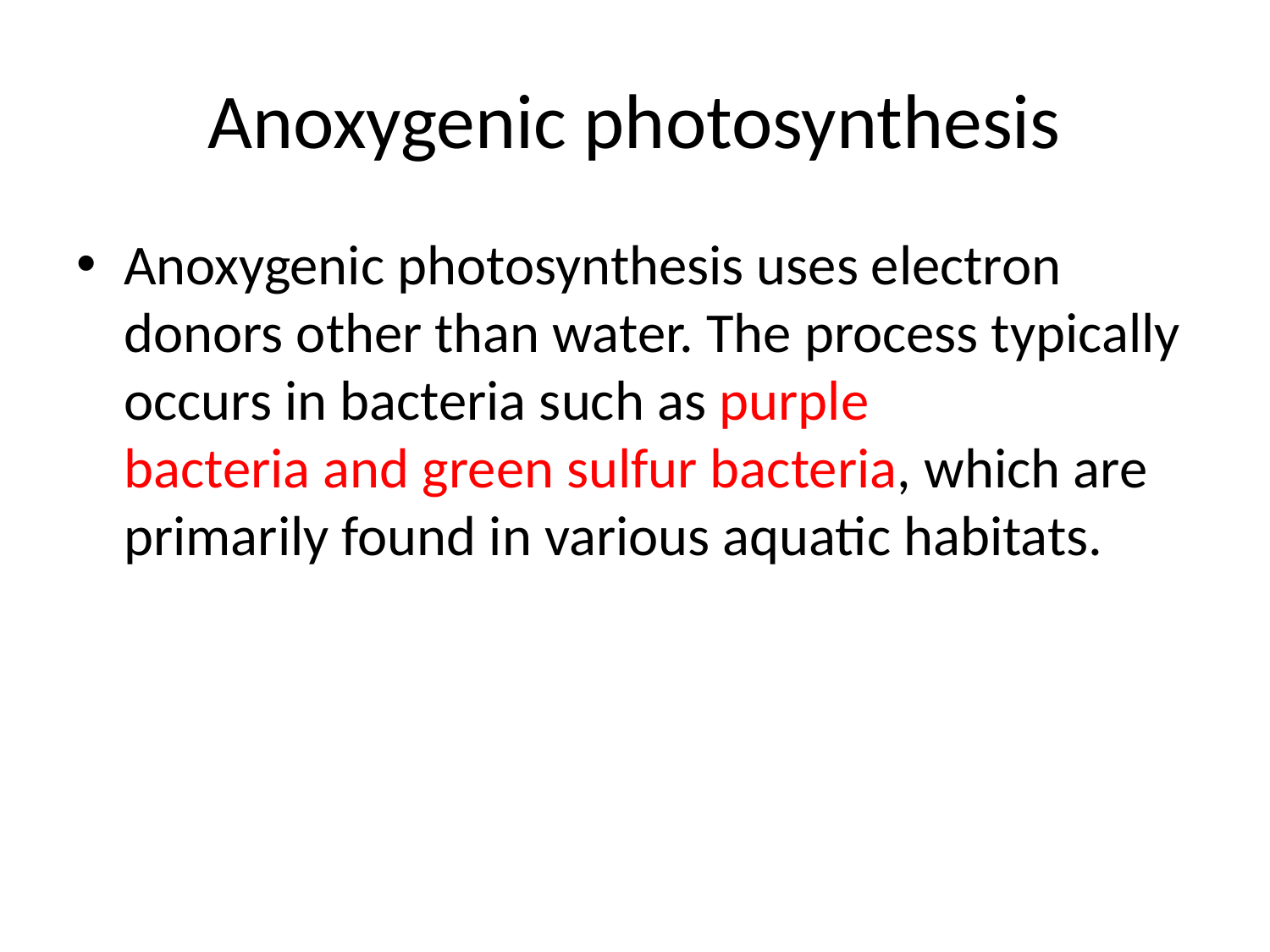

# Anoxygenic photosynthesis
Anoxygenic photosynthesis uses electron donors other than water. The process typically occurs in bacteria such as purple bacteria and green sulfur bacteria, which are primarily found in various aquatic habitats.